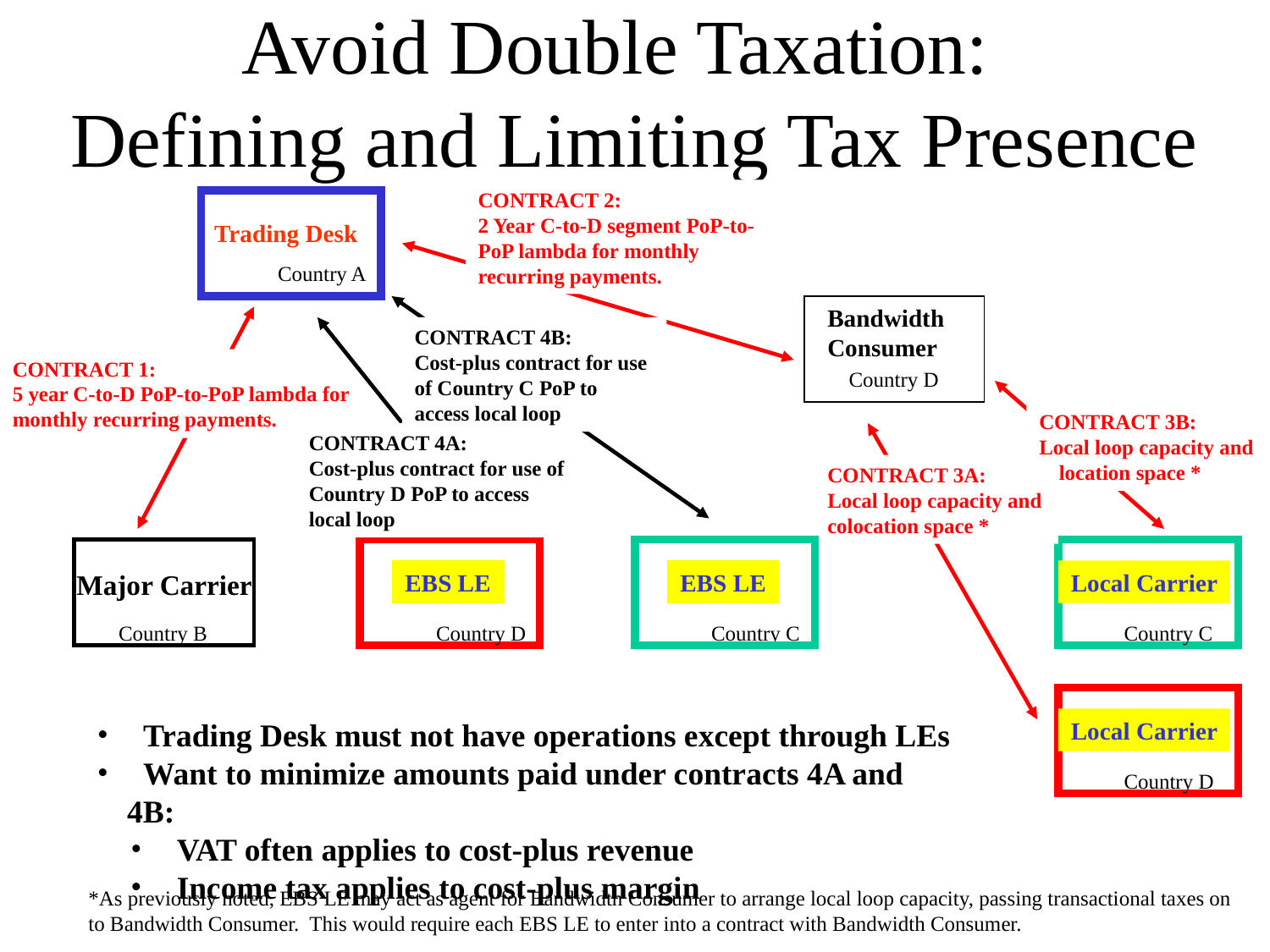

# Avoid Double Taxation: Defining and Limiting Tax Presence
CONTRACT 2:
2 Year C-to-D segment PoP-to-PoP lambda for monthly recurring payments.

Trading Desk

Country A

Bandwidth Consumer

CONTRACT 4B:
Cost-plus contract for use of Country C PoP to access local loop
CONTRACT 1:
5 year C-to-D PoP-to-PoP lambda for monthly recurring payments.
Country D

CONTRACT 3B:
Local loop capacity and colocation space *
CONTRACT 4A:
Cost-plus contract for use of Country D PoP to access local loop

CONTRACT 3A:
Local loop capacity and colocation space *

Major Carrier
EBS LE
EBS LE
Local Carrier
Country B
Country D
Country C
Country C

  Trading Desk must not have operations except through LEs
  Want to minimize amounts paid under contracts 4A and 4B:
  VAT often applies to cost-plus revenue
  Income tax applies to cost-plus margin
Local Carrier
Country D
*As previously noted, EBS LE may act as agent for Bandwidth Consumer to arrange local loop capacity, passing transactional taxes on to Bandwidth Consumer.  This would require each EBS LE to enter into a contract with Bandwidth Consumer.